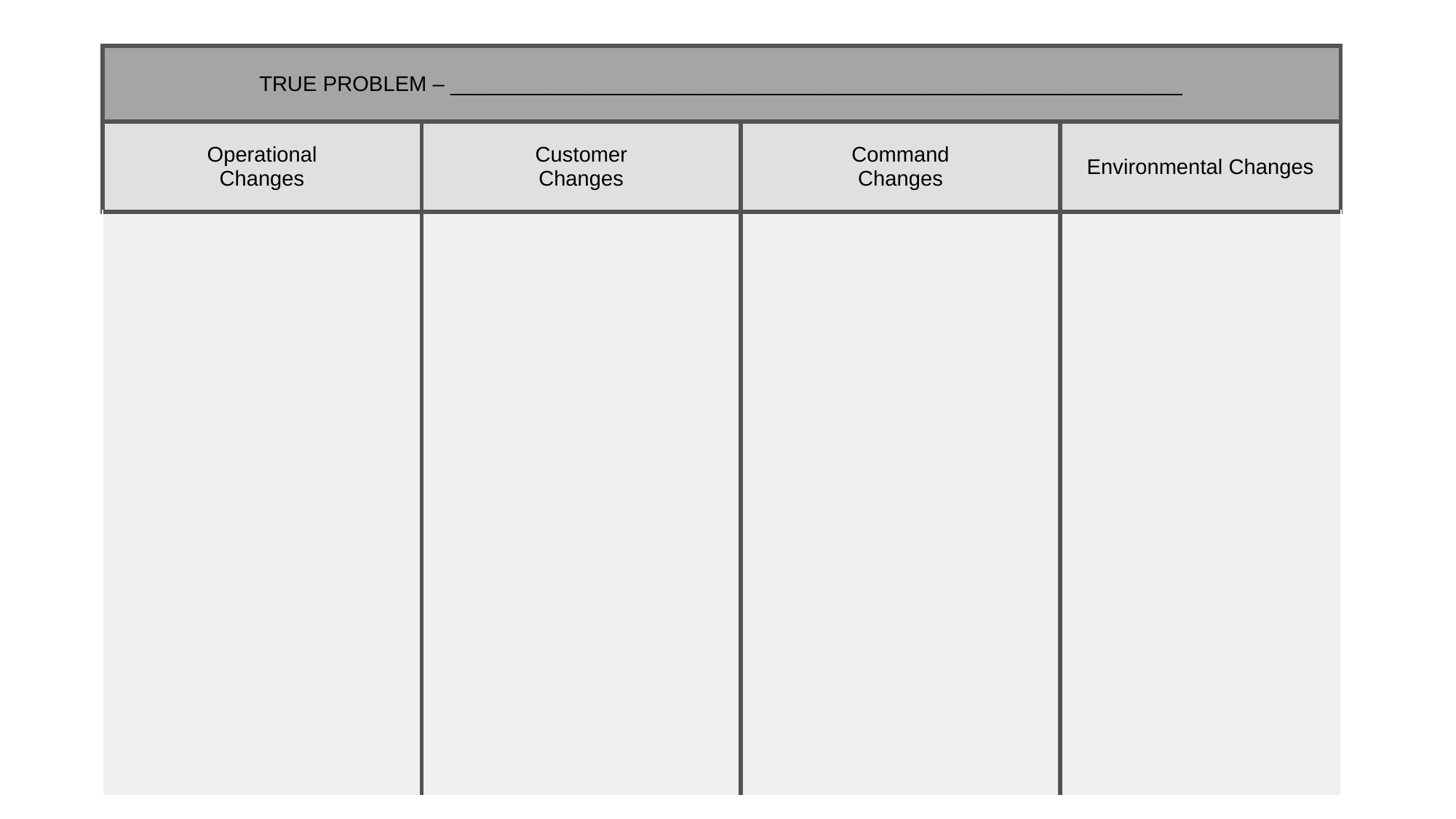

| TRUE PROBLEM – \_\_\_\_\_\_\_\_\_\_\_\_\_\_\_\_\_\_\_\_\_\_\_\_\_\_\_\_\_\_\_\_\_\_\_\_\_\_\_\_\_\_\_\_\_\_\_\_\_\_\_\_\_\_\_\_\_\_\_\_\_\_ |  |  |  |
| --- | --- | --- | --- |
| Operational Changes | Customer Changes | Command Changes | Environmental Changes |
|  |  |  |  |